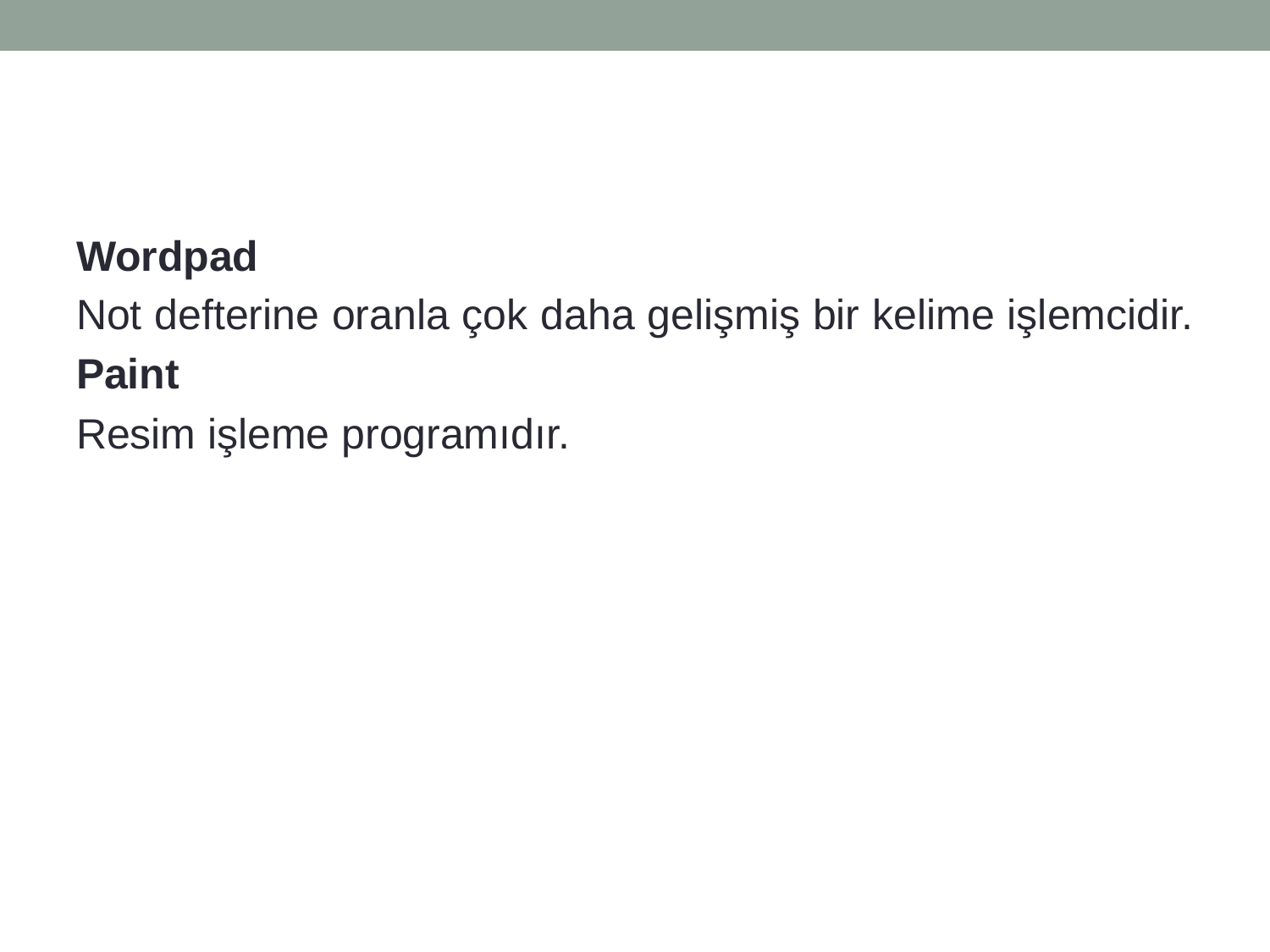

#
Wordpad
Not defterine oranla çok daha gelişmiş bir kelime işlemcidir.
Paint
Resim işleme programıdır.